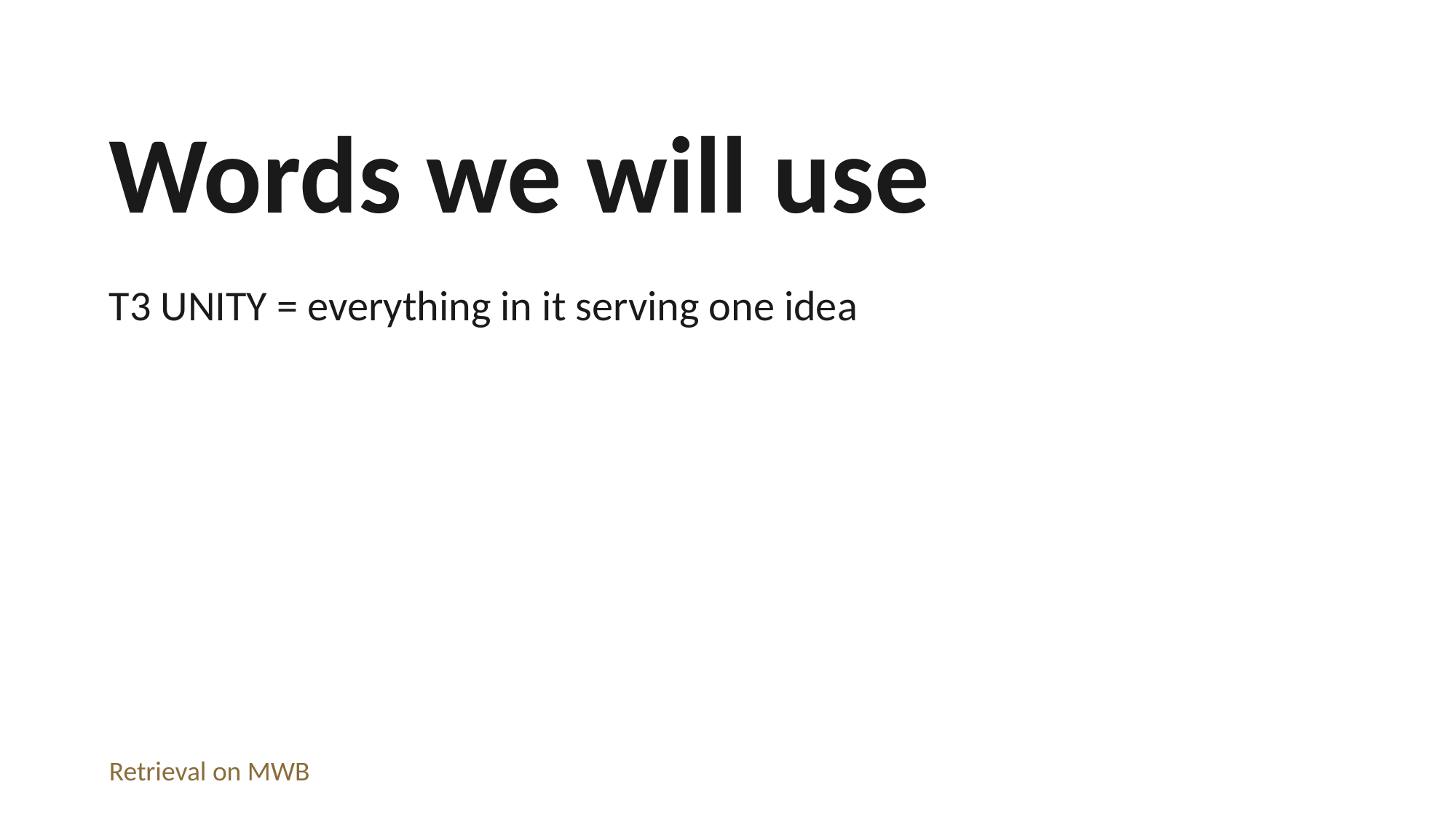

Words we will use
T3 UNITY = everything in it serving one idea
Retrieval on MWB